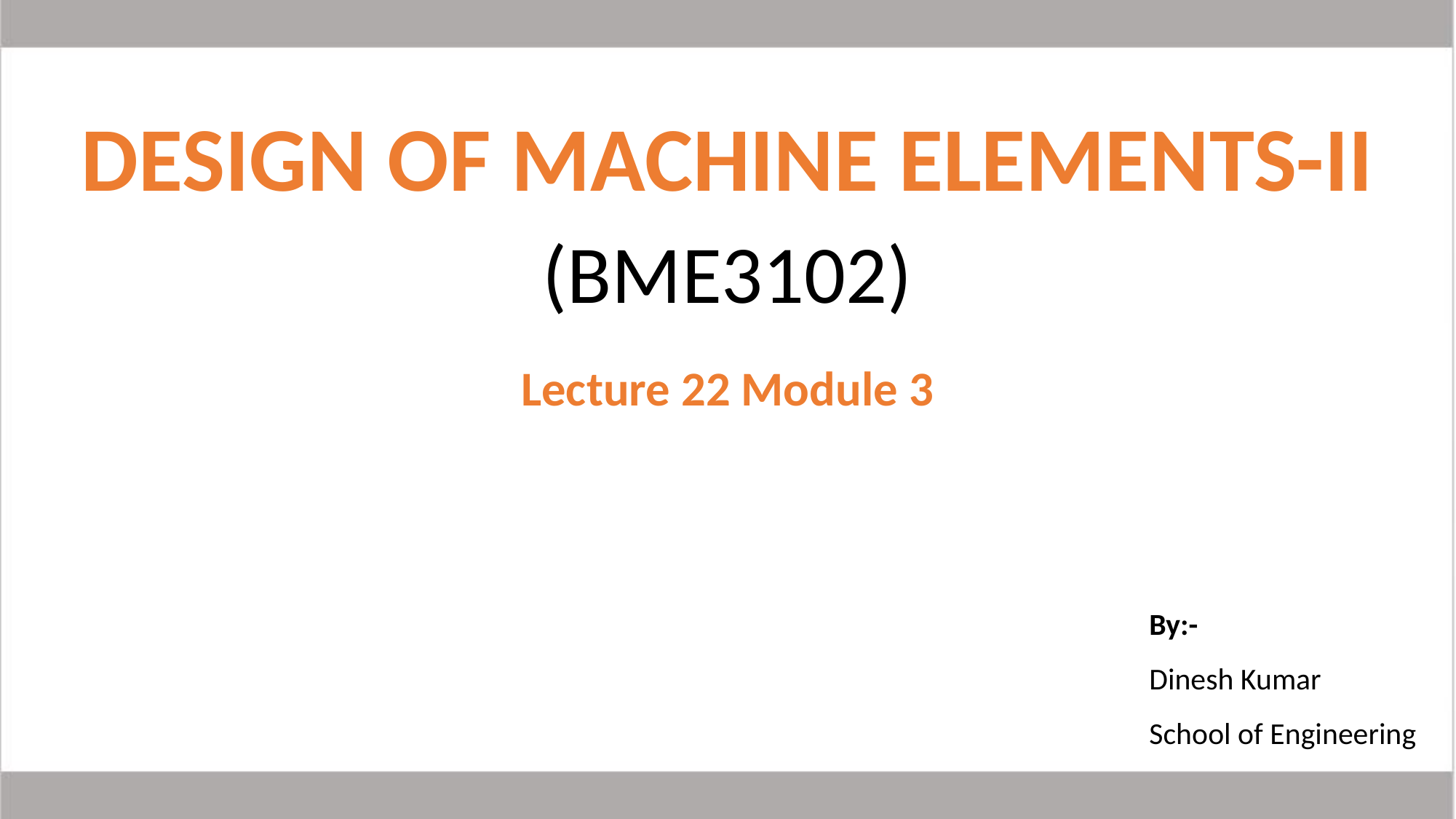

DESIGN OF MACHINE ELEMENTS-II
(BME3102)
Lecture 22 Module 3
By:-
Dinesh Kumar
School of Engineering